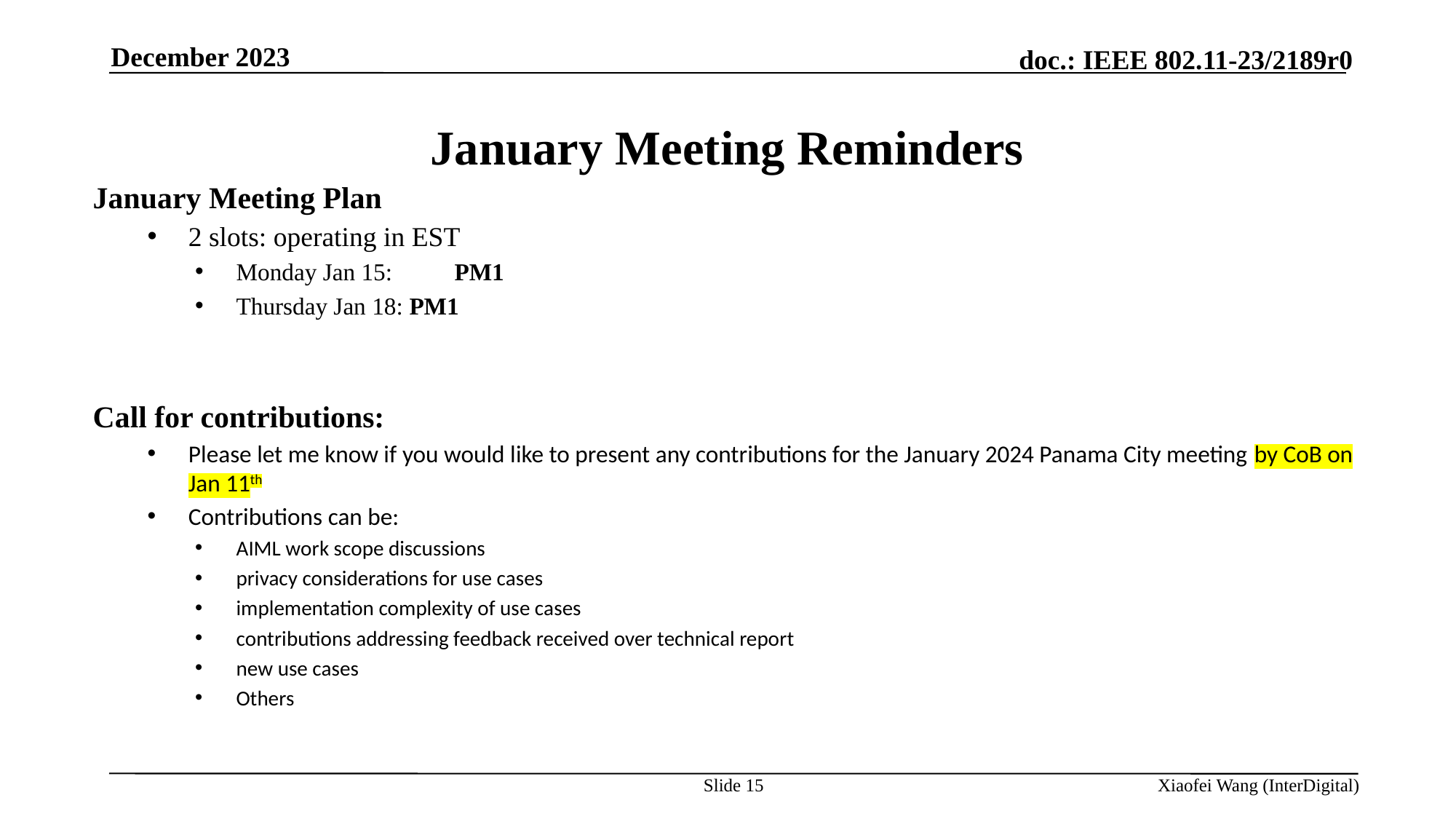

December 2023
# January Meeting Reminders
January Meeting Plan
2 slots: operating in EST
Monday Jan 15: 	PM1
Thursday Jan 18: PM1

Call for contributions:
Please let me know if you would like to present any contributions for the January 2024 Panama City meeting by CoB on Jan 11th
Contributions can be:
AIML work scope discussions
privacy considerations for use cases
implementation complexity of use cases
contributions addressing feedback received over technical report
new use cases
Others

Slide 15
Xiaofei Wang (InterDigital)